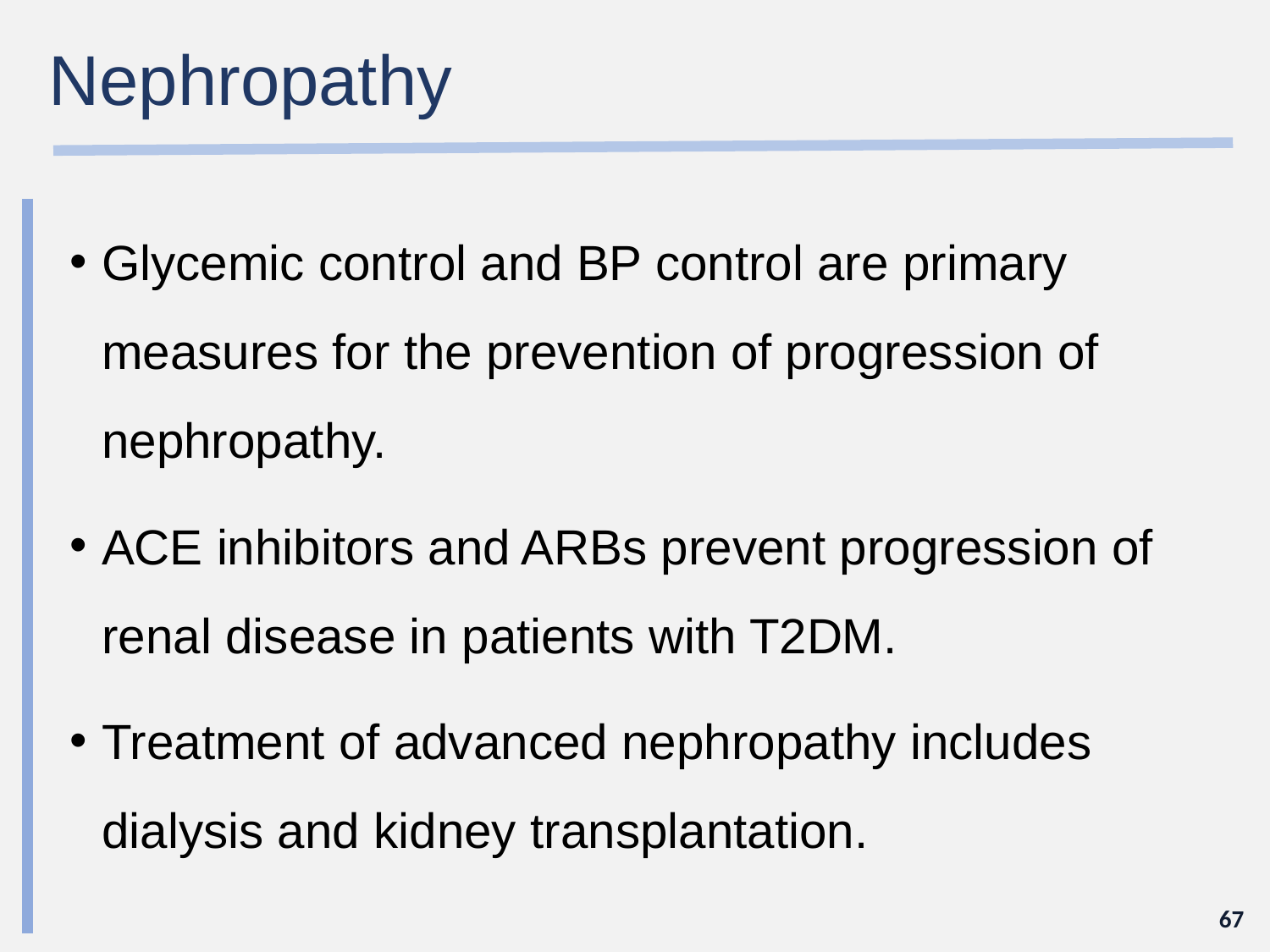

# Nephropathy
Glycemic control and BP control are primary measures for the prevention of progression of nephropathy.
ACE inhibitors and ARBs prevent progression of renal disease in patients with T2DM.
Treatment of advanced nephropathy includes dialysis and kidney transplantation.
67